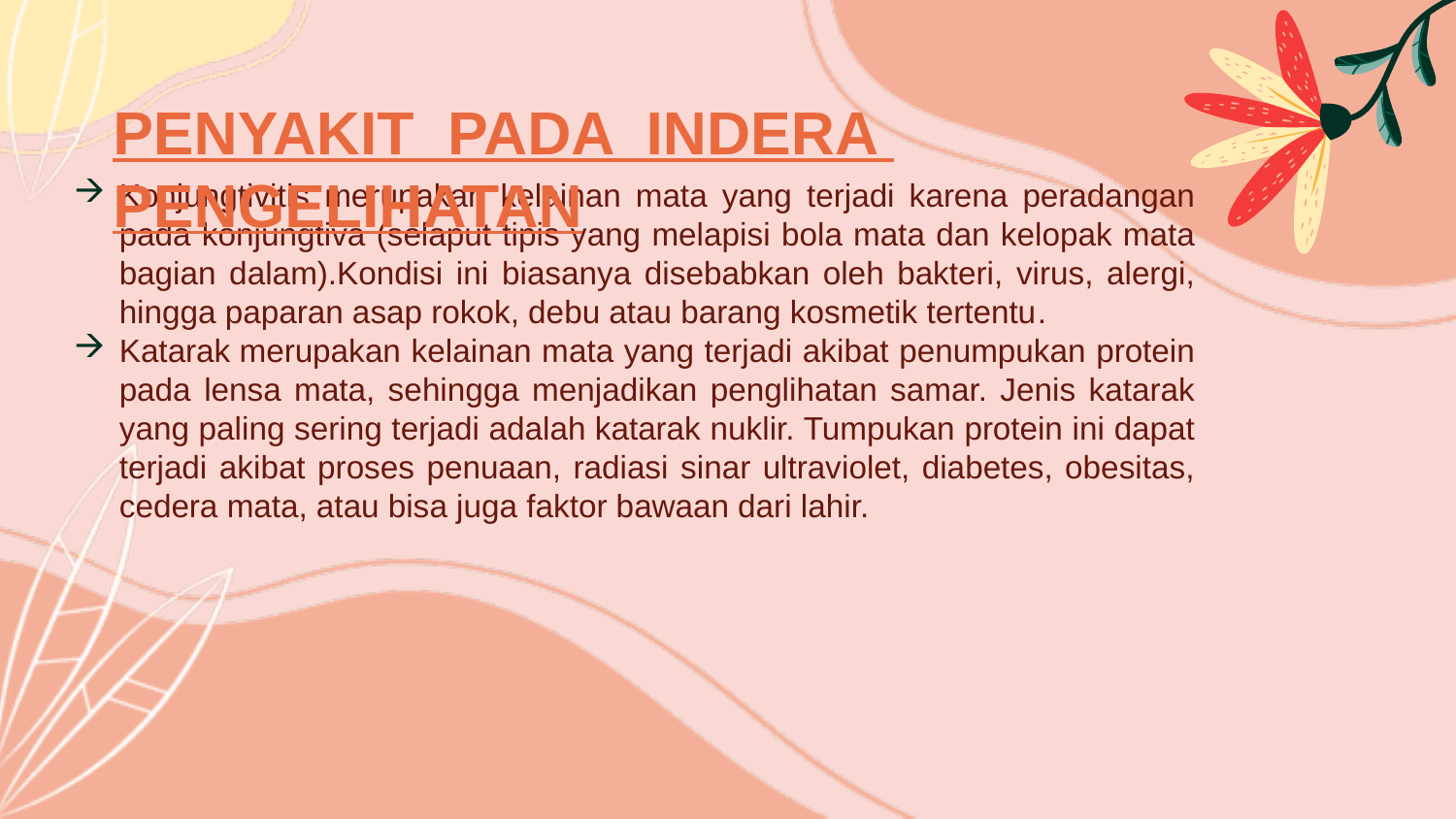

# PENYAKIT  PADA  INDERA  PENGELIHATAN
Konjungtivitis merupakan kelainan mata yang terjadi karena peradangan pada konjungtiva (selaput tipis yang melapisi bola mata dan kelopak mata bagian dalam).Kondisi ini biasanya disebabkan oleh bakteri, virus, alergi, hingga paparan asap rokok, debu atau barang kosmetik tertentu.
Katarak merupakan kelainan mata yang terjadi akibat penumpukan protein pada lensa mata, sehingga menjadikan penglihatan samar. Jenis katarak yang paling sering terjadi adalah katarak nuklir. Tumpukan protein ini dapat terjadi akibat proses penuaan, radiasi sinar ultraviolet, diabetes, obesitas, cedera mata, atau bisa juga faktor bawaan dari lahir.